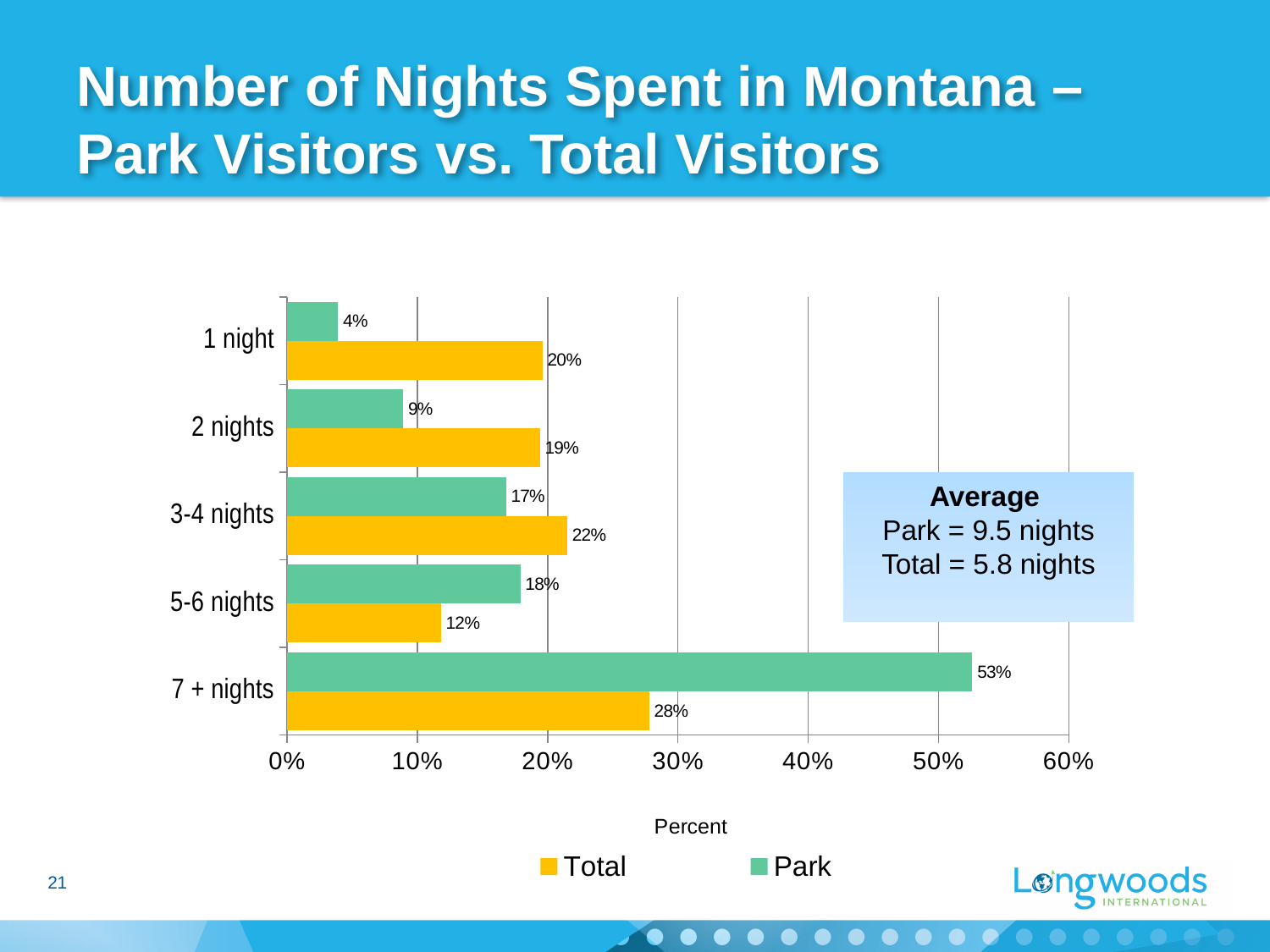

# Number of Nights Spent in Montana – Park Visitors vs. Total Visitors

### Chart

| Category | Park | Total |
|---|---|---|
| 1 night | 0.039 | 0.196 |
| 2 nights | 0.08900000000000001 | 0.19399999999999998 |
| 3-4 nights | 0.168 | 0.215 |
| 5-6 nights | 0.179 | 0.11800000000000001 |
| 7 + nights | 0.526 | 0.278 |
Average
Park = 9.5 nights
Total = 5.8 nights
21